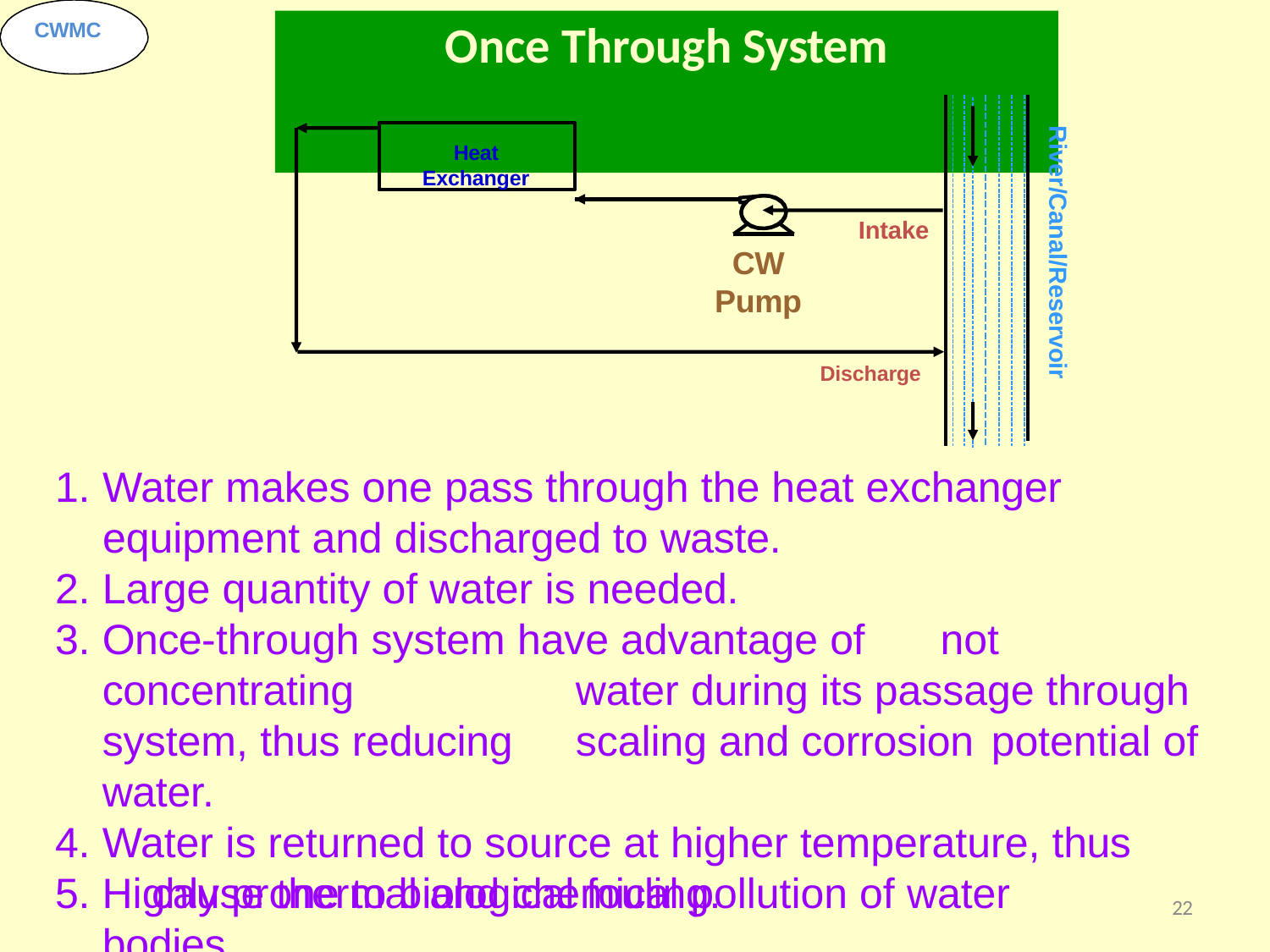

# Once Through System
CWMC

Heat Exchanger
River/Canal/Reservoir
Intake
CW
Pump

Discharge
Water makes one pass through the heat exchanger
equipment and discharged to waste.
Large quantity of water is needed.
Once-through system have advantage of	not concentrating 	water during its passage through system, thus reducing 	scaling and corrosion	potential of water.
Water is returned to source at higher temperature, thus 	cause thermal and chemical pollution of water bodies.
5. Highly prone to biological fouling.
22